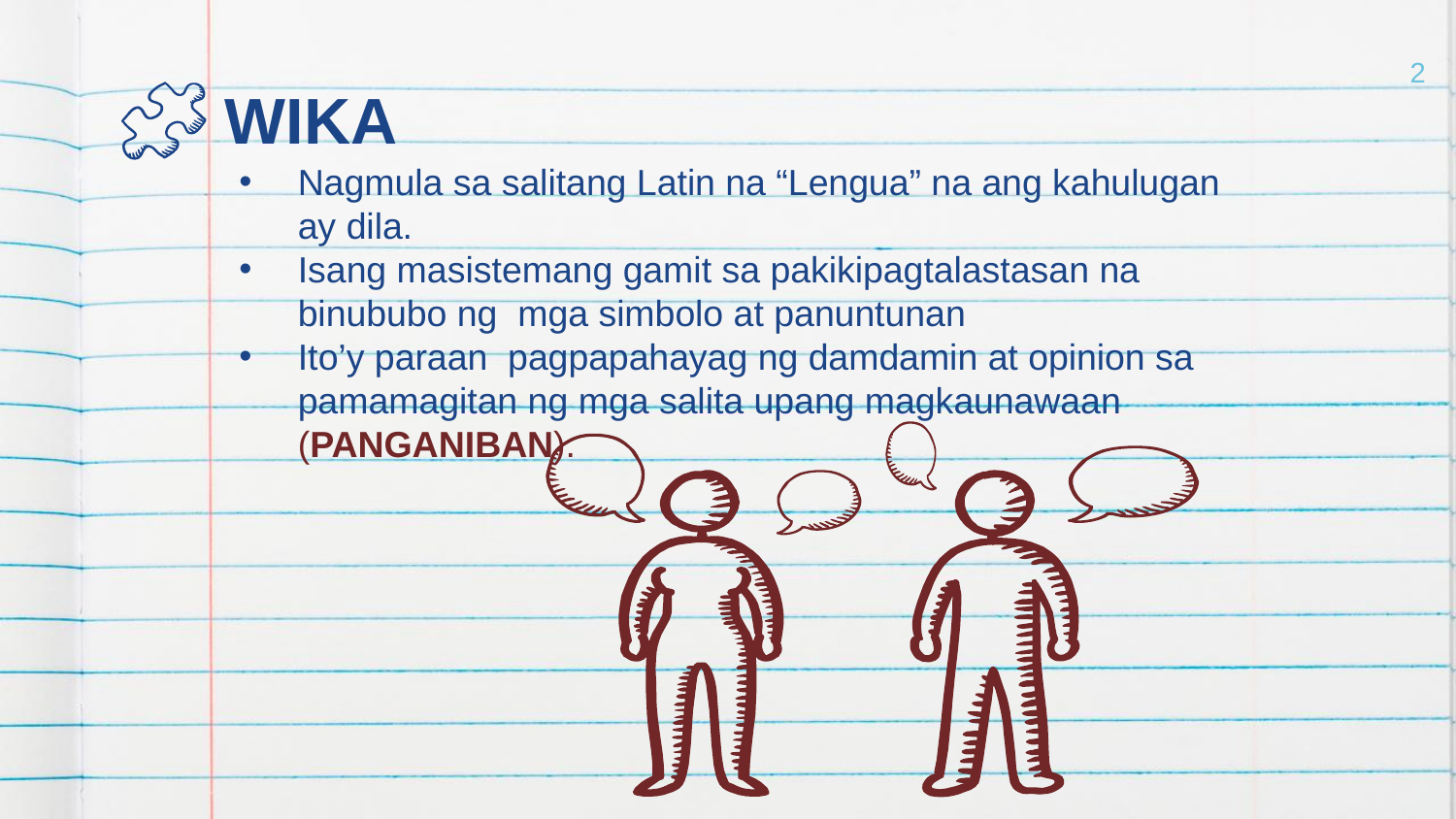

# WIKA
2

Nagmula sa salitang Latin na “Lengua” na ang kahulugan ay dila.
Isang masistemang gamit sa pakikipagtalastasan na binububo ng  mga simbolo at panuntunan
Ito’y paraan  pagpapahayag ng damdamin at opinion sa pamamagitan ng mga salita upang magkaunawaan (PANGANIBAN).